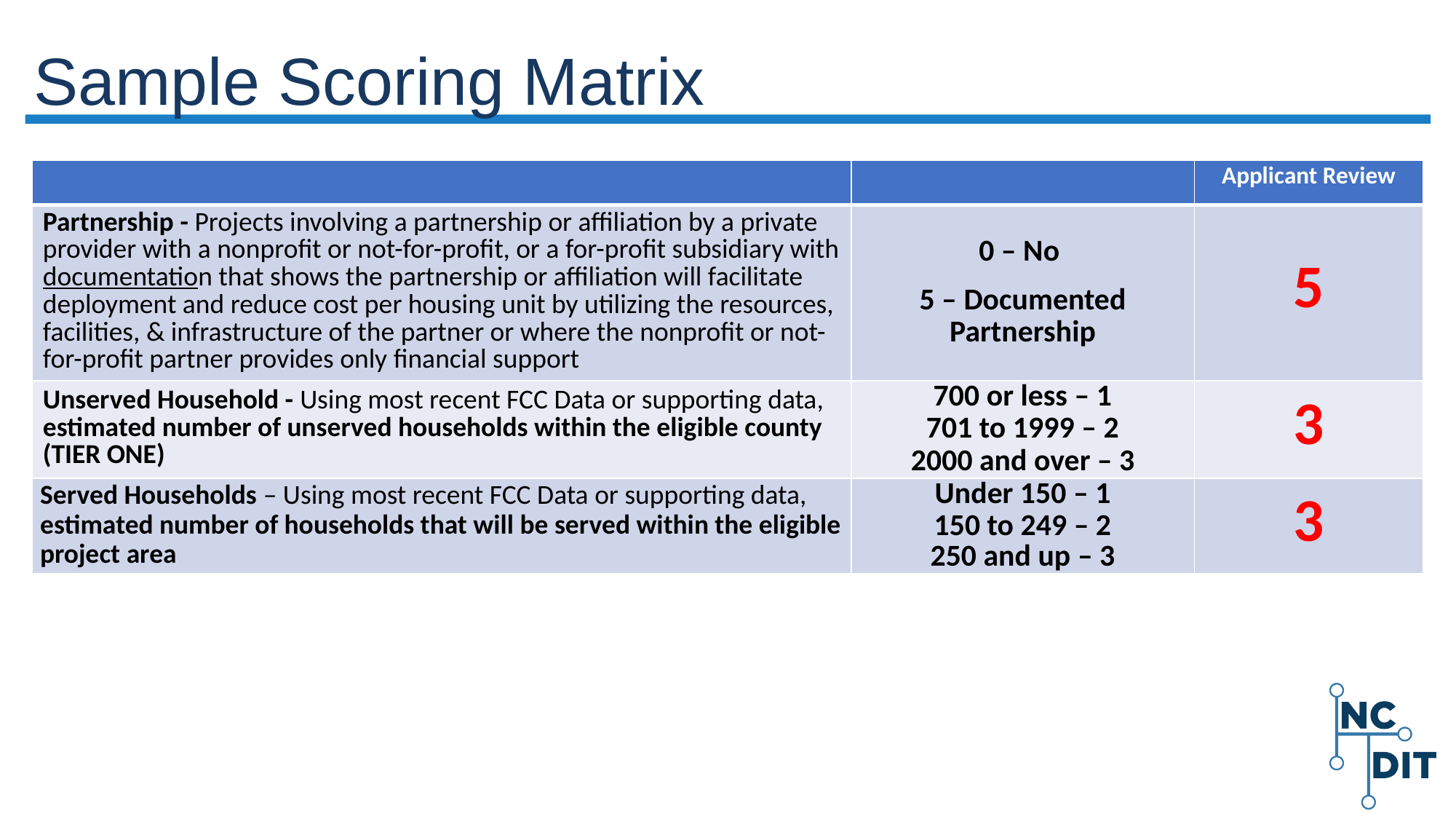

# Sample Scoring Matrix

|  |  | Applicant Review |
| --- | --- | --- |
| Partnership - Projects involving a partnership or affiliation by a private provider with a nonprofit or not-for-profit, or a for-profit subsidiary with documentation that shows the partnership or affiliation will facilitate deployment and reduce cost per housing unit by utilizing the resources, facilities, & infrastructure of the partner or where the nonprofit or not-for-profit partner provides only financial support | 0 – No 5 – Documented Partnership | 5 |
| Unserved Household - Using most recent FCC Data or supporting data, estimated number of unserved households within the eligible county (TIER ONE) | 700 or less – 1 701 to 1999 – 2 2000 and over – 3 | 3 |
| Served Households – Using most recent FCC Data or supporting data, estimated number of households that will be served within the eligible project area | Under 150 – 1 150 to 249 – 2 250 and up – 3 | 3 |